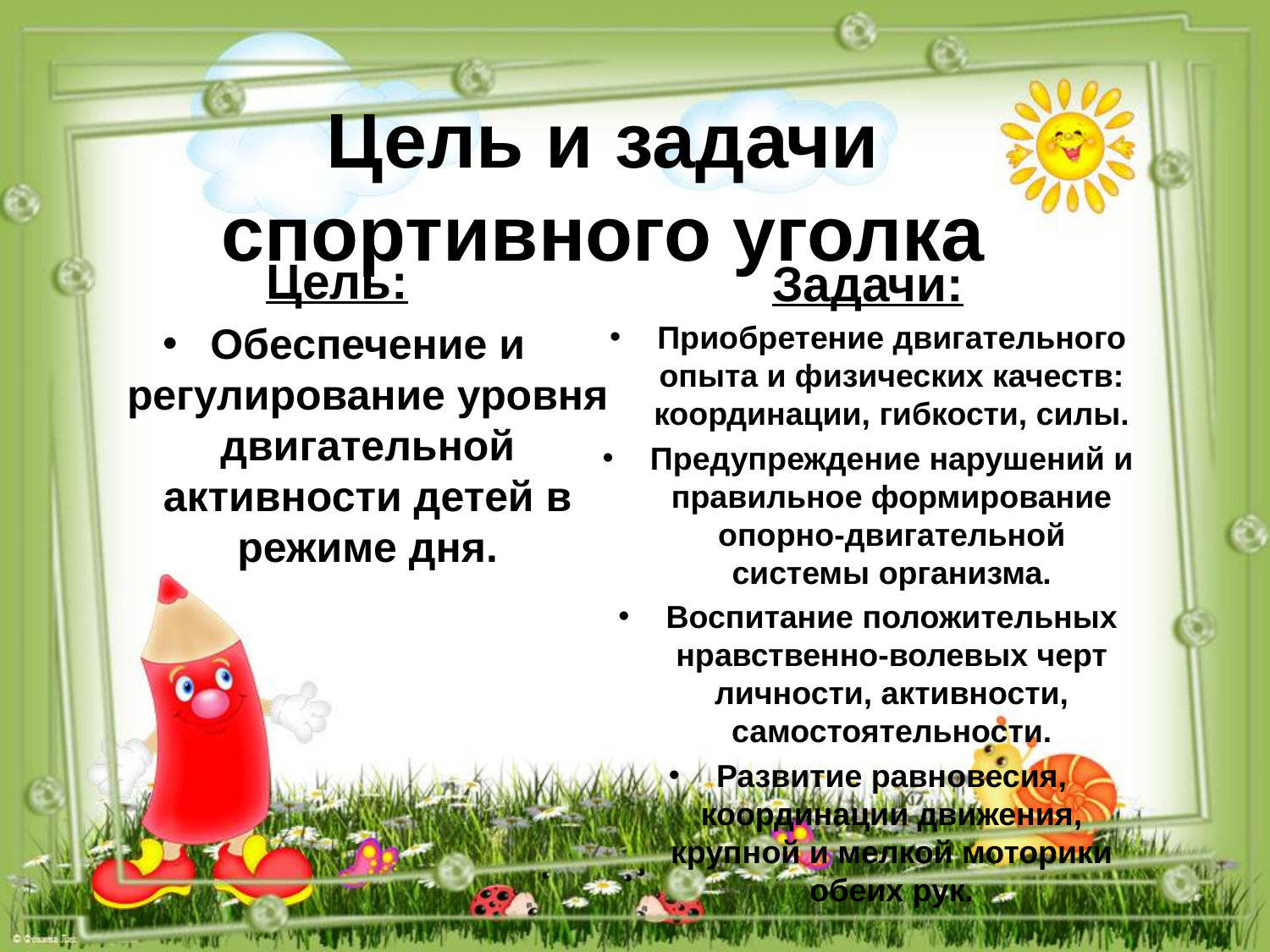

# Цель и задачи спортивного уголка
Цель:
Обеспечение и регулирование уровня двигательной активности детей в режиме дня.
Задачи:
Приобретение двигательного опыта и физических качеств: координации, гибкости, силы.
Предупреждение нарушений и правильное формирование опорно-двигательной системы организма.
Воспитание положительных нравственно-волевых черт личности, активности, самостоятельности.
Развитие равновесия, координации движения, крупной и мелкой моторики обеих рук.